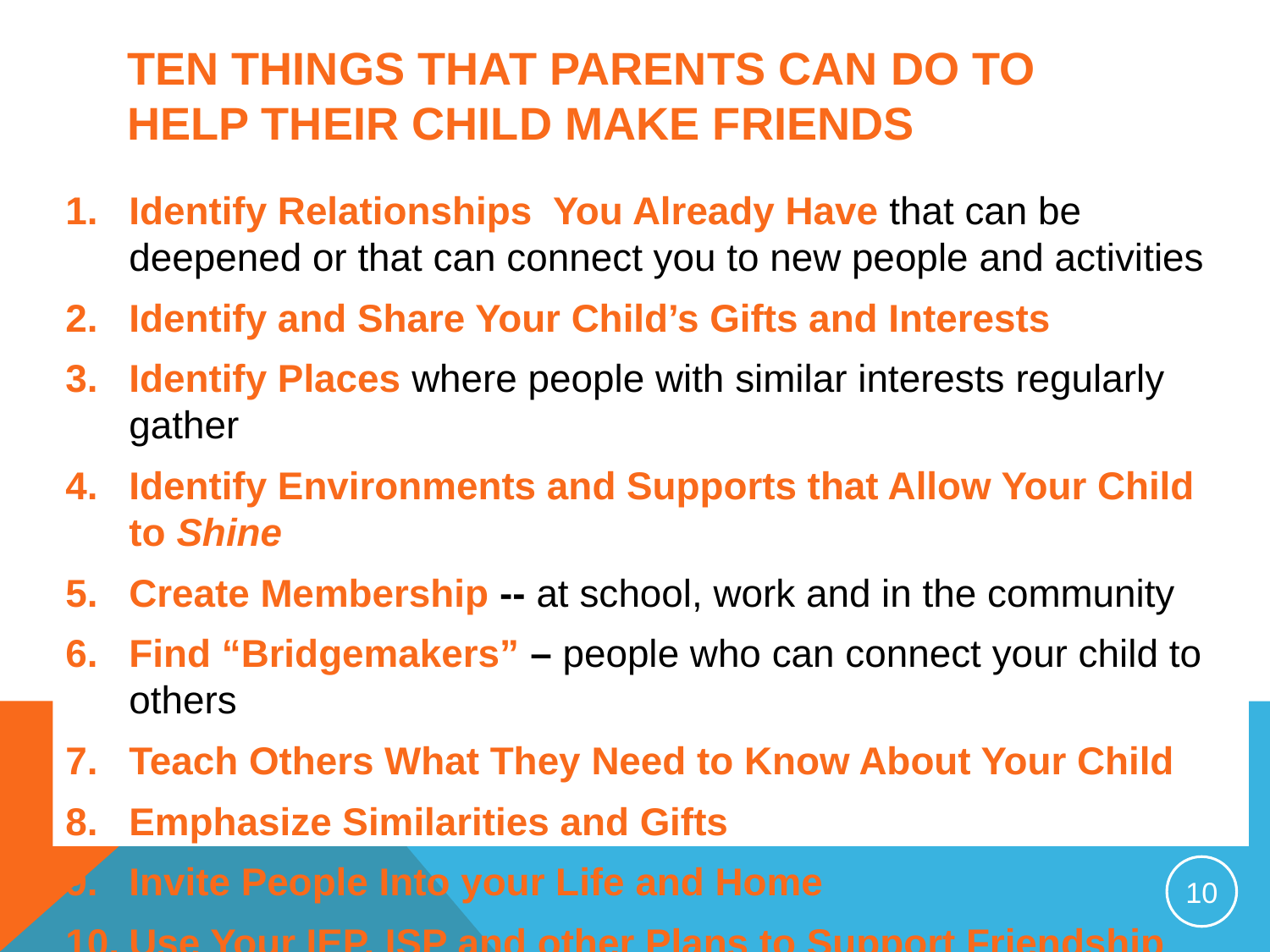

# TEN THINGS THAT parents CAN do to help their child make friends
Identify Relationships  You Already Have that can be deepened or that can connect you to new people and activities
Identify and Share Your Child’s Gifts and Interests
Identify Places where people with similar interests regularly gather
Identify Environments and Supports that Allow Your Child to Shine
Create Membership -- at school, work and in the community
Find “Bridgemakers” – people who can connect your child to others
Teach Others What They Need to Know About Your Child
Emphasize Similarities and Gifts
Invite People Into your Life and Home
Use Your IEP, ISP and other Plans to Support Friendship
10